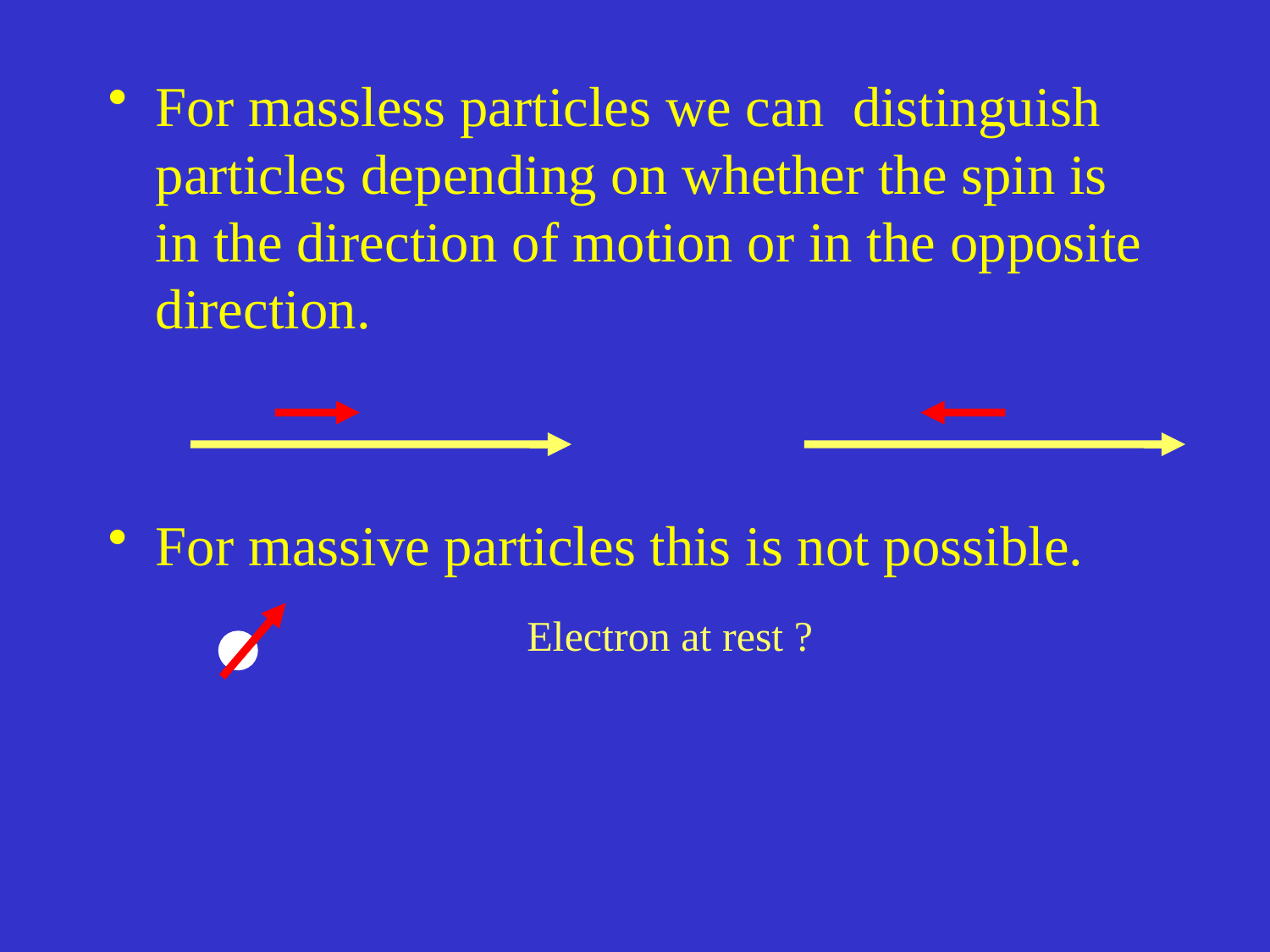

For massless particles we can  distinguish particles depending on whether the spin is in the direction of motion or in the opposite direction.

For massive particles this is not possible.

Electron at rest ?